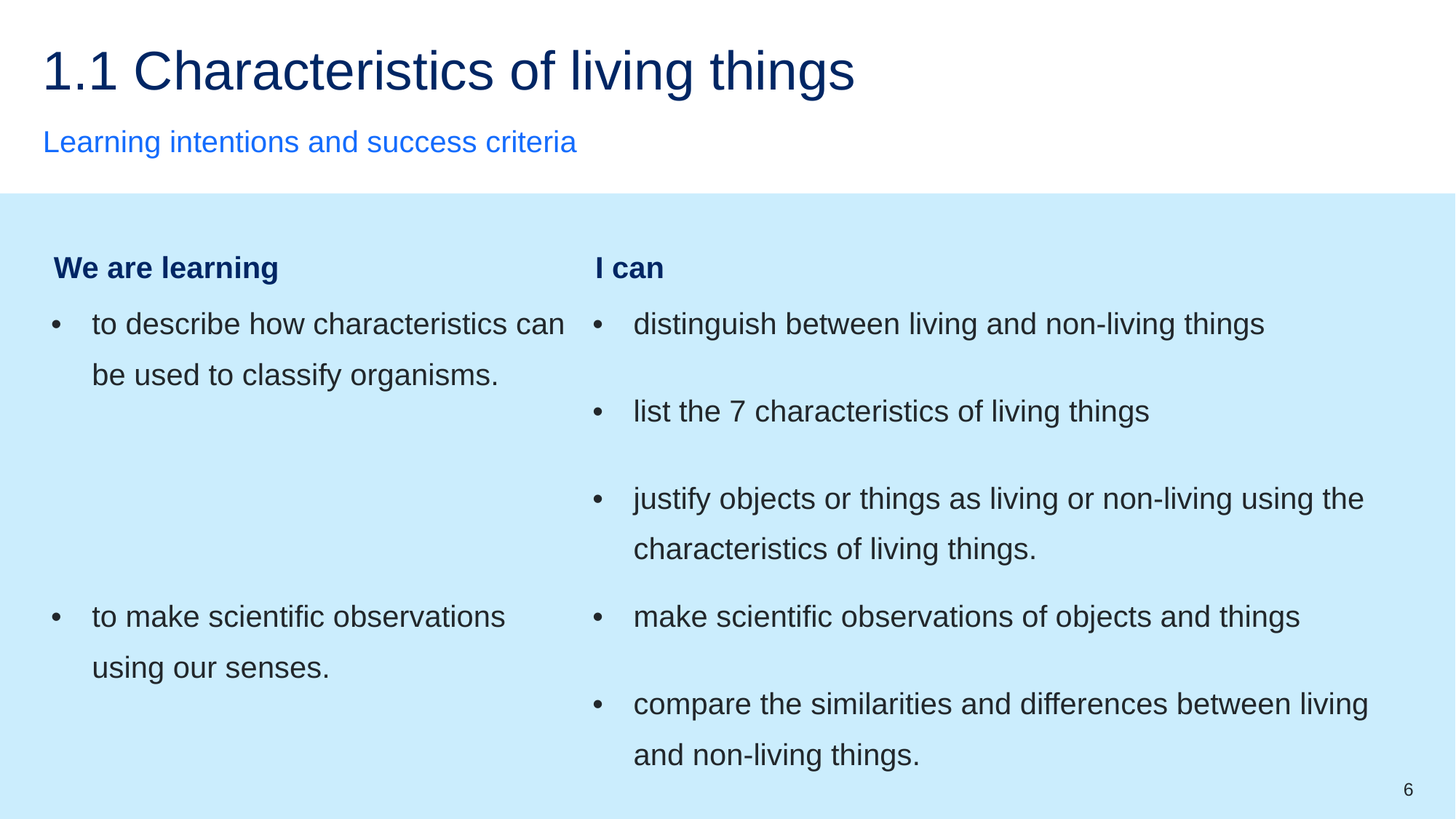

# 1.1 Characteristics of living things
Learning intentions and success criteria
| We are learning | I can |
| --- | --- |
| to describe how characteristics can be used to classify organisms. | distinguish between living and non-living things list the 7 characteristics of living things justify objects or things as living or non-living using the characteristics of living things. |
| to make scientific observations using our senses. | make scientific observations of objects and things compare the similarities and differences between living and non-living things. |
6